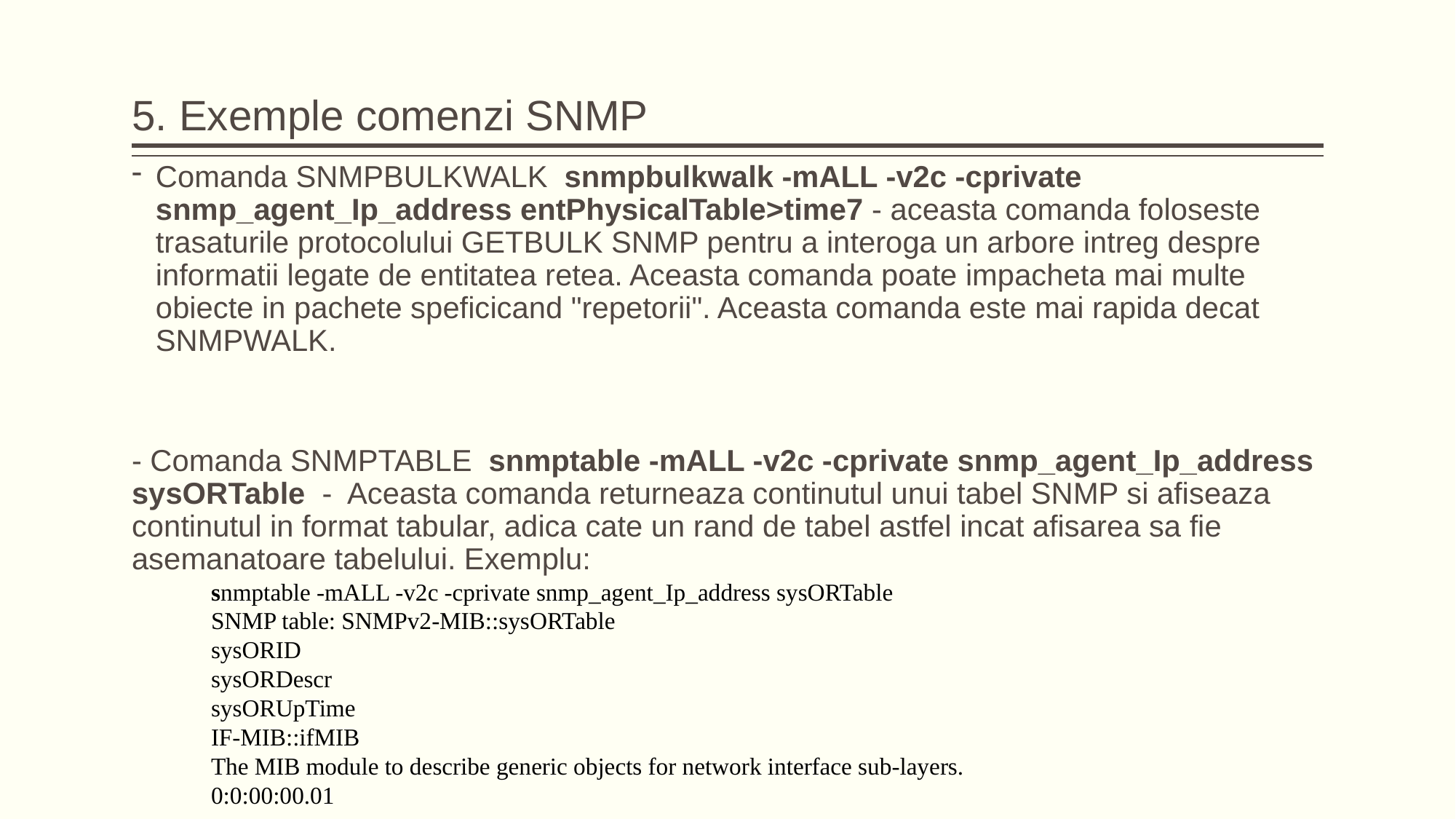

5. Exemple comenzi SNMP
Comanda SNMPBULKWALK  snmpbulkwalk -mALL -v2c -cprivate snmp_agent_Ip_address entPhysicalTable>time7 - aceasta comanda foloseste trasaturile protocolului GETBULK SNMP pentru a interoga un arbore intreg despre informatii legate de entitatea retea. Aceasta comanda poate impacheta mai multe obiecte in pachete speficicand "repetorii". Aceasta comanda este mai rapida decat SNMPWALK.

- Comanda SNMPTABLE  snmptable -mALL -v2c -cprivate snmp_agent_Ip_address sysORTable  -  Aceasta comanda returneaza continutul unui tabel SNMP si afiseaza continutul in format tabular, adica cate un rand de tabel astfel incat afisarea sa fie asemanatoare tabelului. Exemplu:
snmptable -mALL -v2c -cprivate snmp_agent_Ip_address sysORTable
SNMP table: SNMPv2-MIB::sysORTable
sysORID
sysORDescr
sysORUpTime
IF-MIB::ifMIB
The MIB module to describe generic objects for network interface sub-layers.
0:0:00:00.01